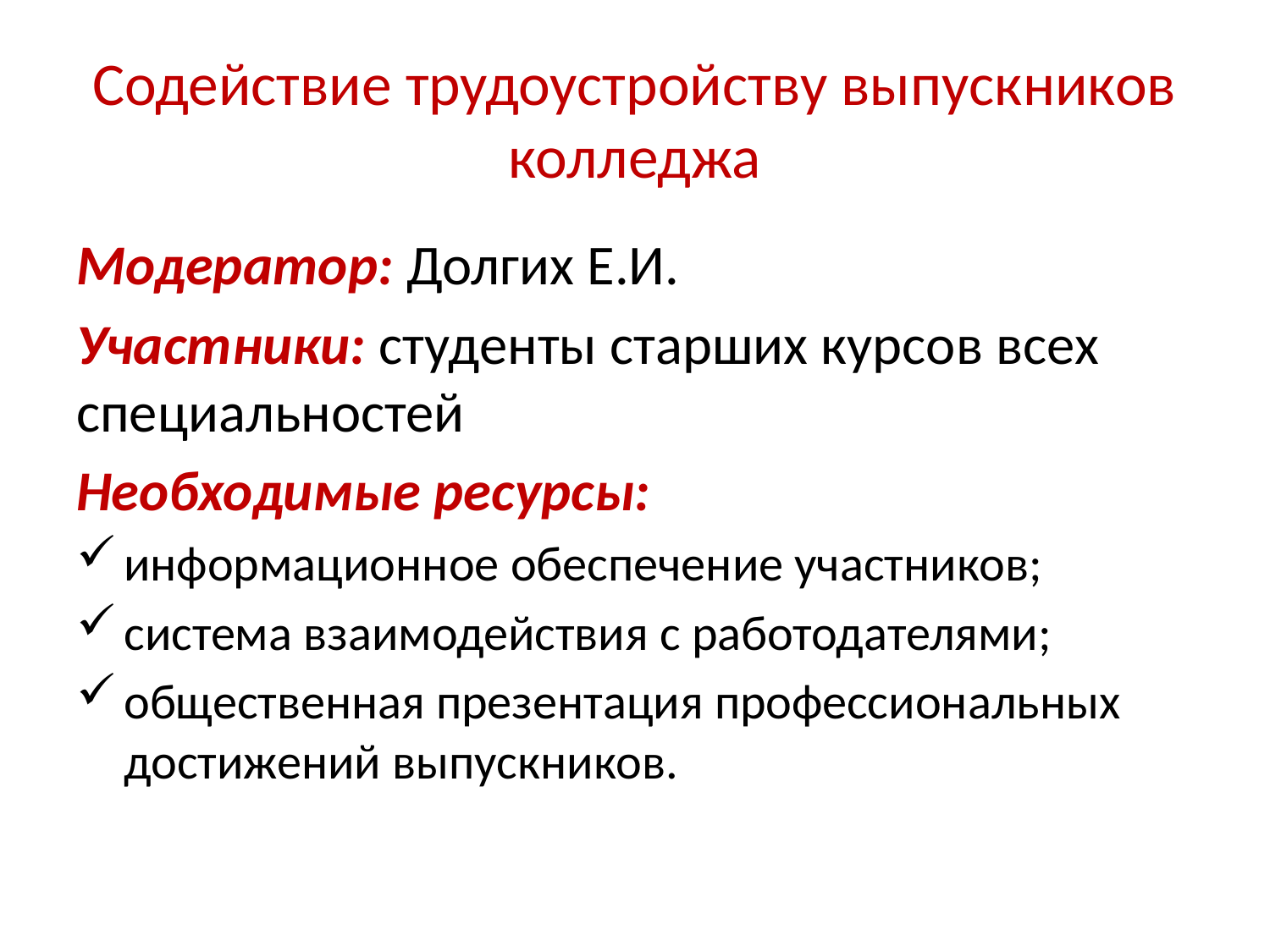

# Содействие трудоустройству выпускников колледжа
Модератор: Долгих Е.И.
Участники: студенты старших курсов всех специальностей
Необходимые ресурсы:
информационное обеспечение участников;
система взаимодействия с работодателями;
общественная презентация профессиональных достижений выпускников.